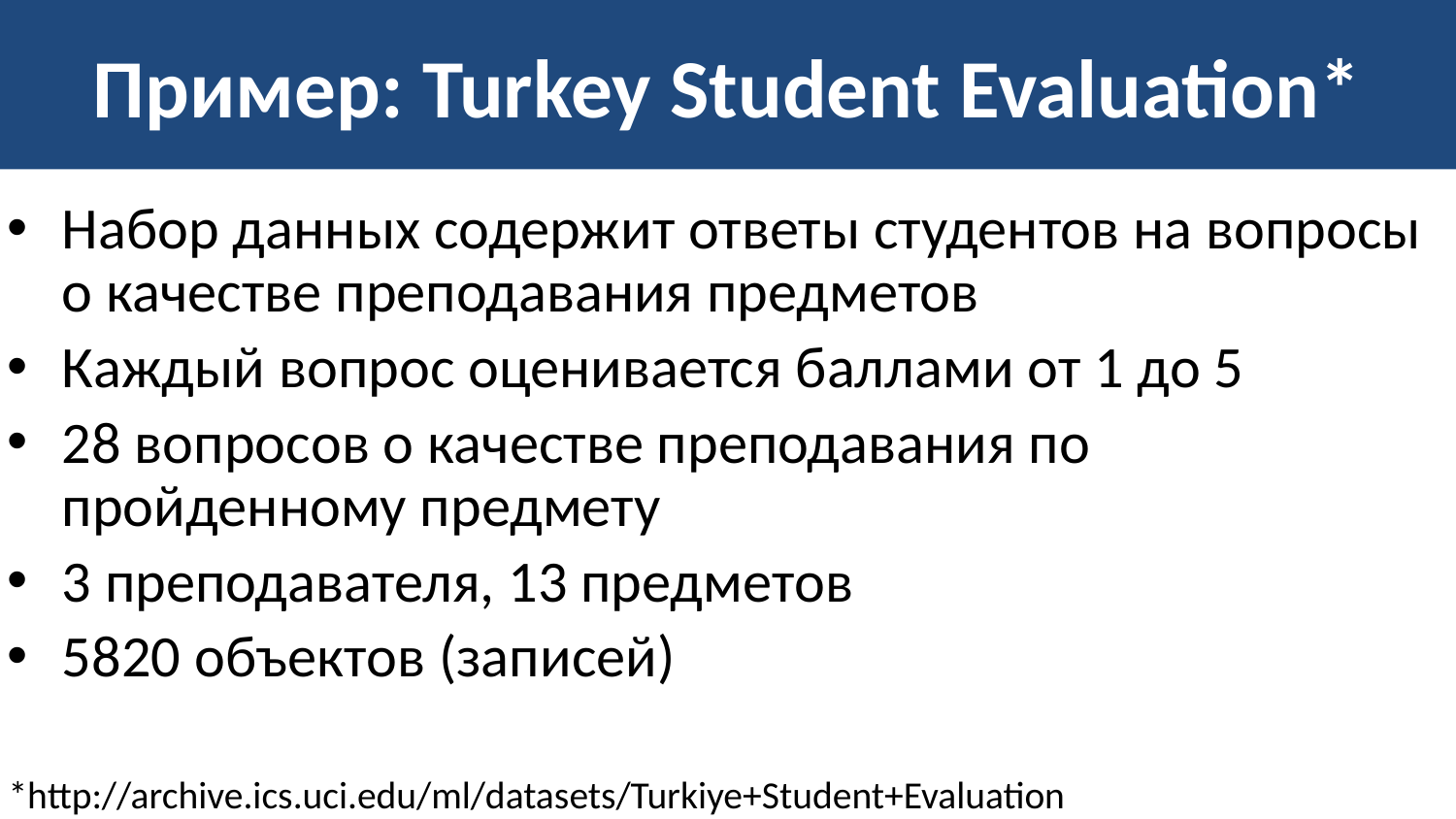

# Пример: Turkey Student Evaluation*
Набор данных содержит ответы студентов на вопросы о качестве преподавания предметов
Каждый вопрос оценивается баллами от 1 до 5
28 вопросов о качестве преподавания по пройденному предмету
3 преподавателя, 13 предметов
5820 объектов (записей)
*http://archive.ics.uci.edu/ml/datasets/Turkiye+Student+Evaluation